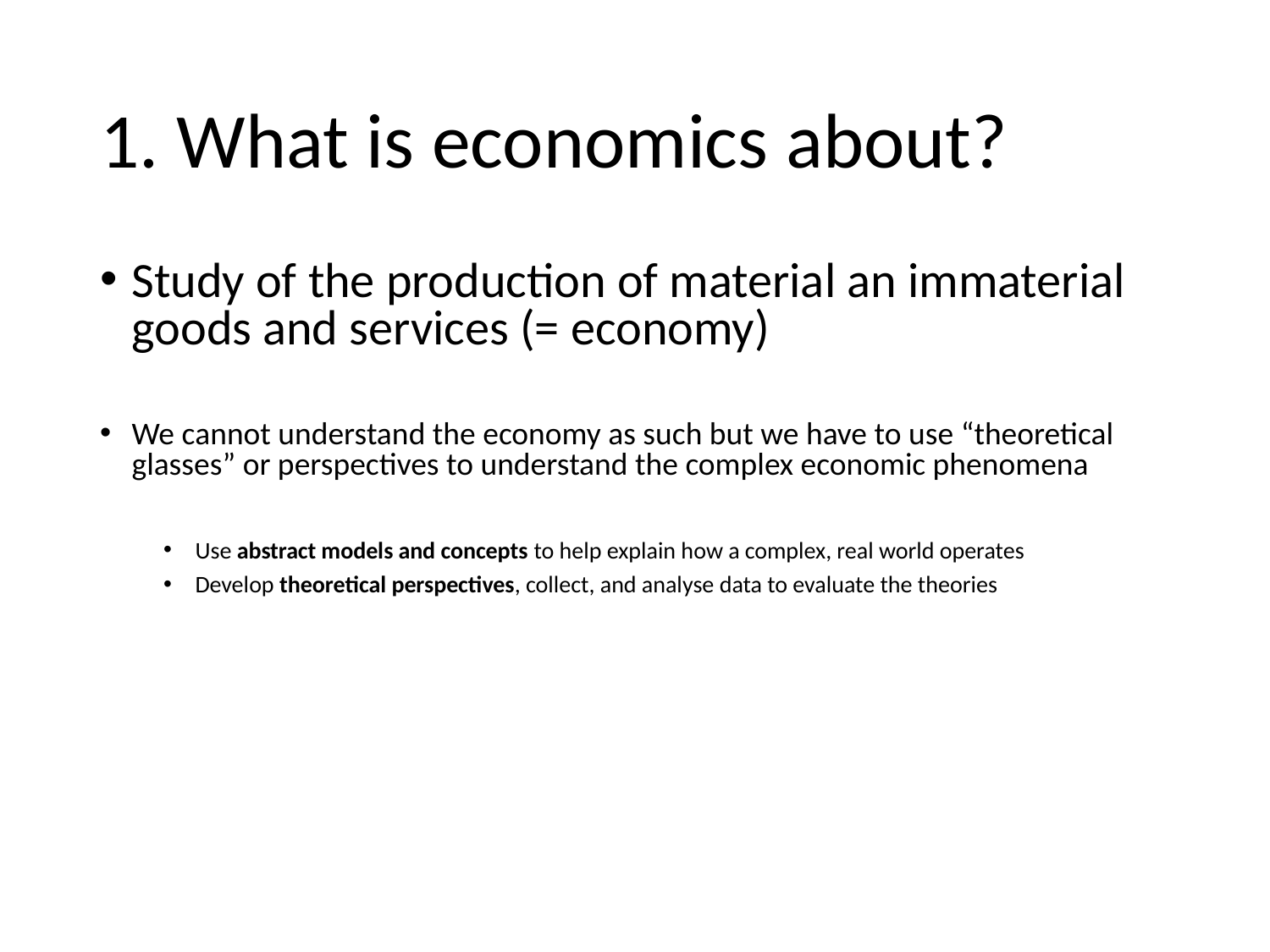

# 1. What is economics about?
Study of the production of material an immaterial goods and services (= economy)

We cannot understand the economy as such but we have to use “theoretical glasses” or perspectives to understand the complex economic phenomena

Use abstract models and concepts to help explain how a complex, real world operates
Develop theoretical perspectives, collect, and analyse data to evaluate the theories